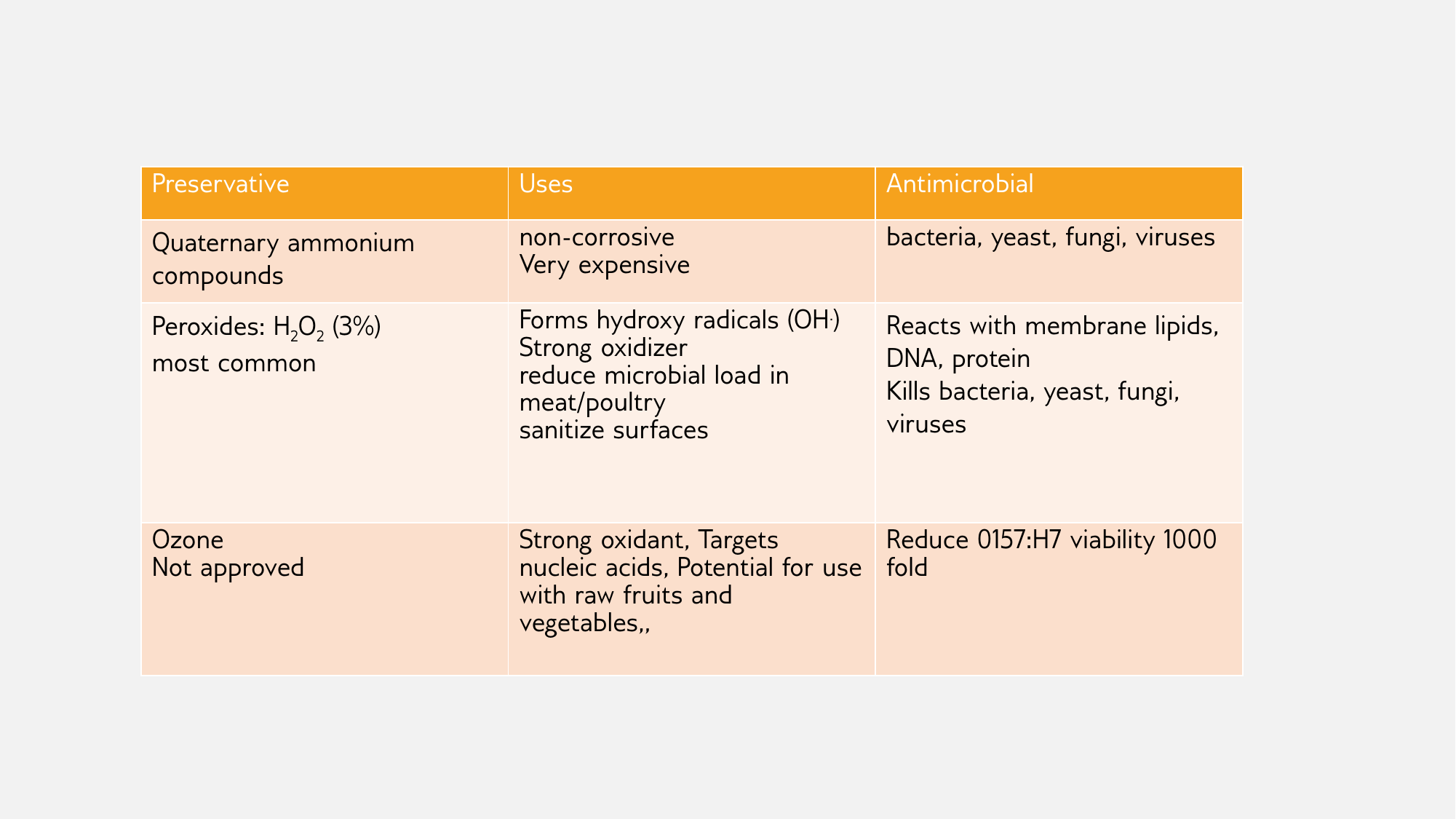

| Preservative | Uses | Antimicrobial |
| --- | --- | --- |
| Quaternary ammonium compounds | non-corrosive Very expensive | bacteria, yeast, fungi, viruses |
| Peroxides: H2O2 (3%) most common | Forms hydroxy radicals (OH.) Strong oxidizer reduce microbial load in meat/poultry sanitize surfaces | Reacts with membrane lipids, DNA, protein Kills bacteria, yeast, fungi, viruses |
| Ozone Not approved | Strong oxidant, Targets nucleic acids, Potential for use with raw fruits and vegetables,, | Reduce 0157:H7 viability 1000 fold |